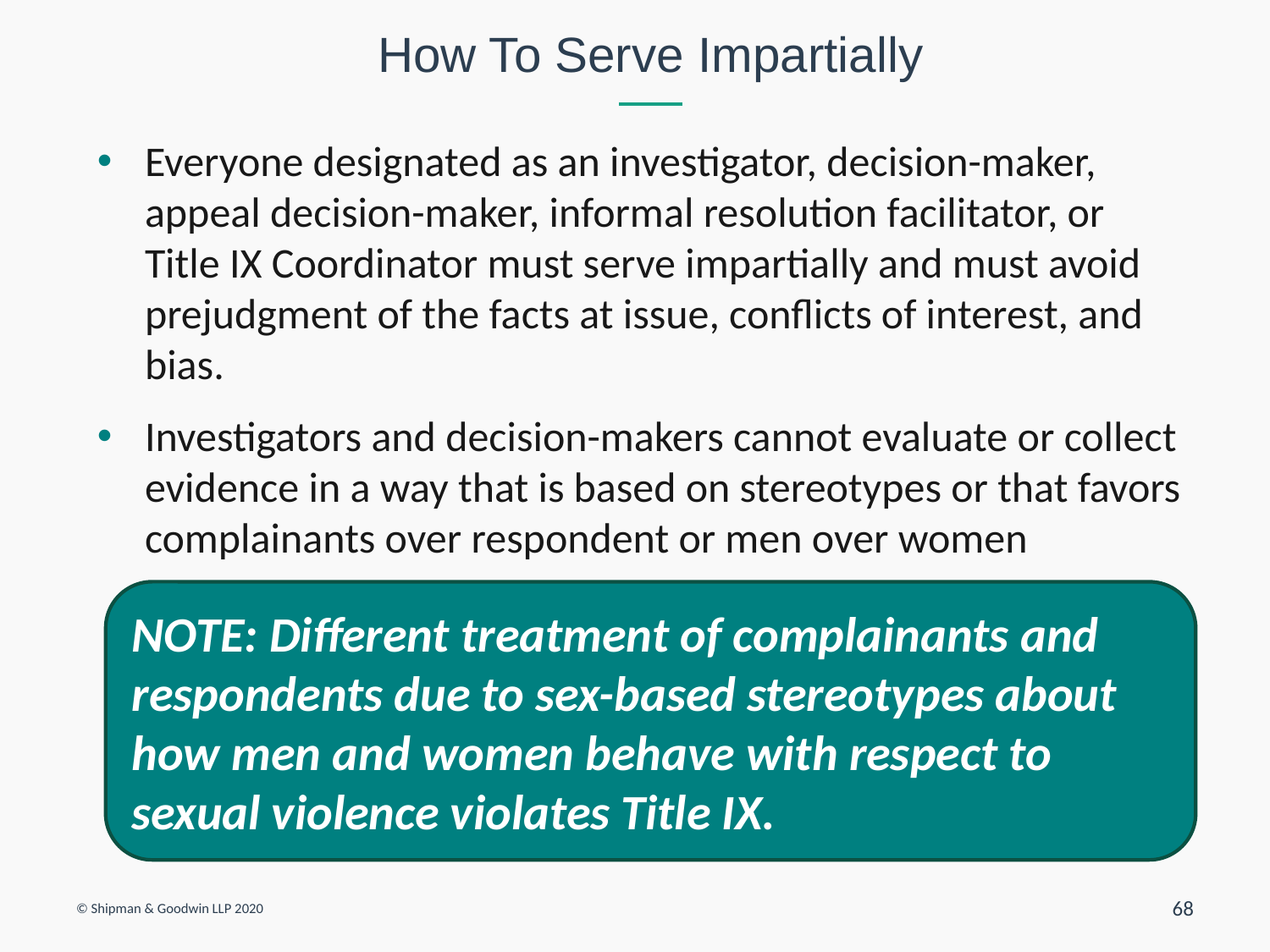

# How To Serve Impartially

Everyone designated as an investigator, decision-maker, appeal decision-maker, informal resolution facilitator, or Title IX Coordinator must serve impartially and must avoid prejudgment of the facts at issue, conflicts of interest, and bias.
Investigators and decision-makers cannot evaluate or collect evidence in a way that is based on stereotypes or that favors complainants over respondent or men over women
NOTE: Different treatment of complainants and respondents due to sex-based stereotypes about how men and women behave with respect to sexual violence violates Title IX.
© Shipman & Goodwin LLP 2020
68